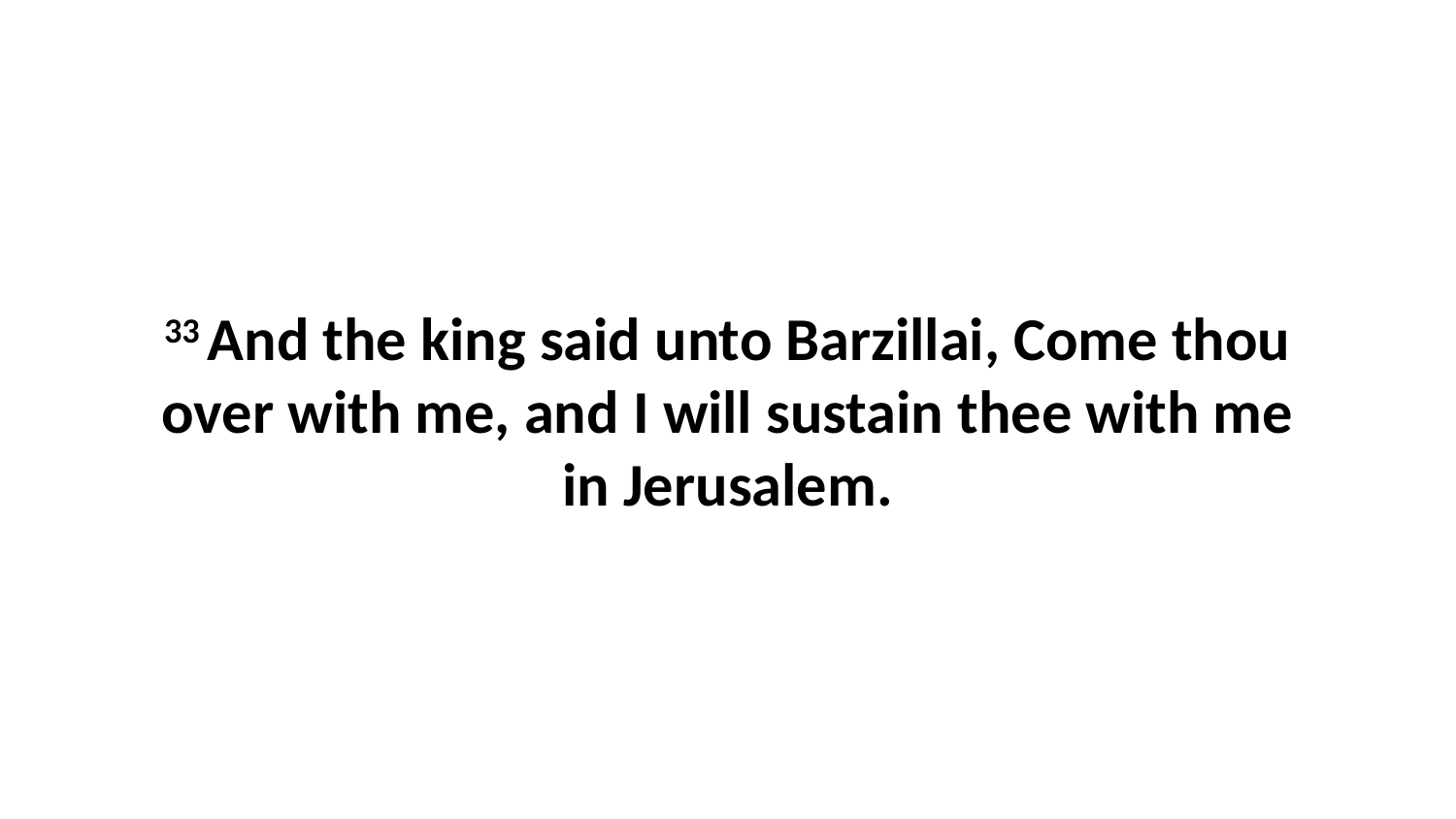

33 And the king said unto Barzillai, Come thou over with me, and I will sustain thee with me in Jerusalem.